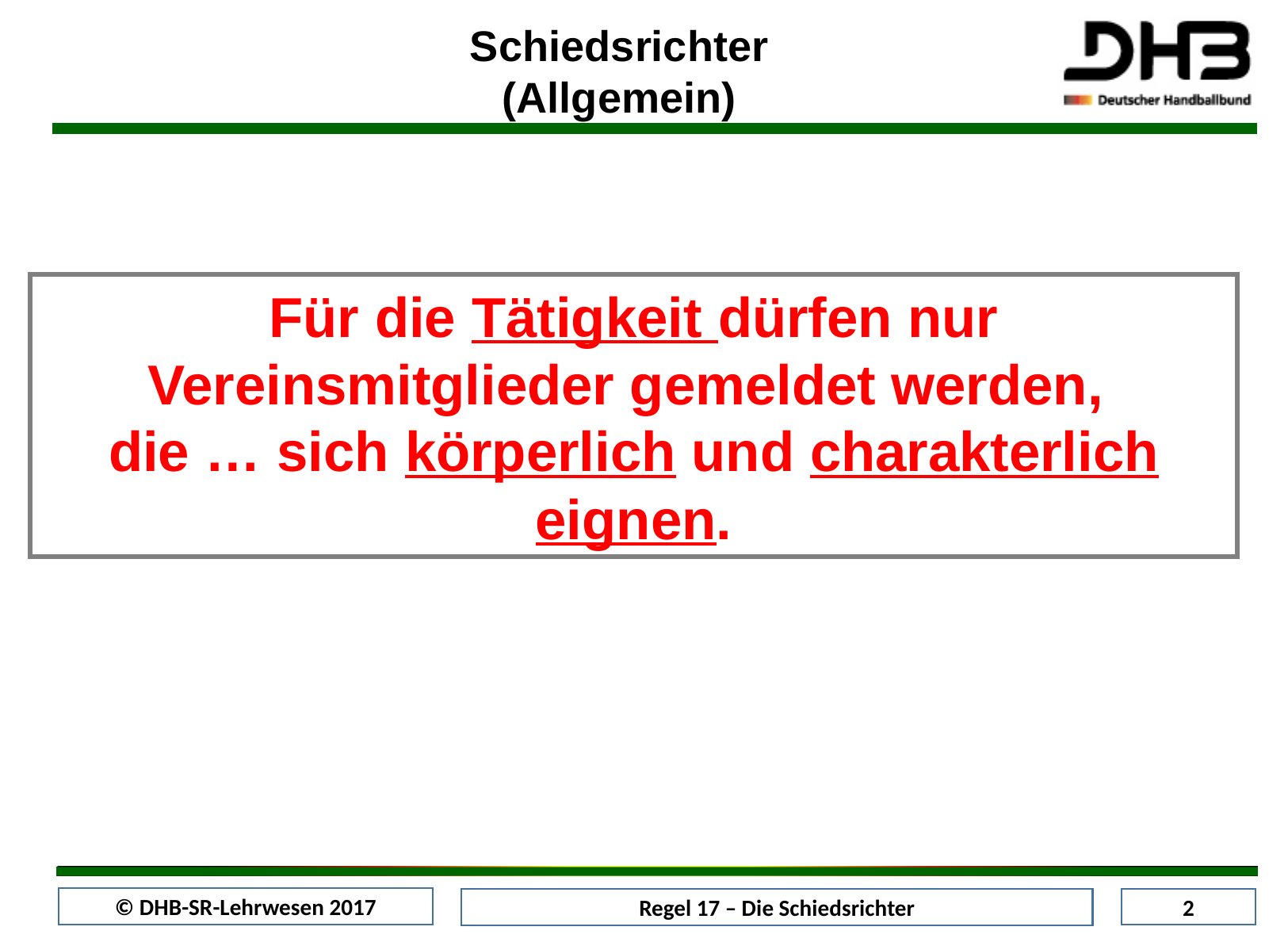

Schiedsrichter (Allgemein)
Für die Tätigkeit dürfen nur Vereinsmitglieder gemeldet werden,
die … sich körperlich und charakterlich eignen.